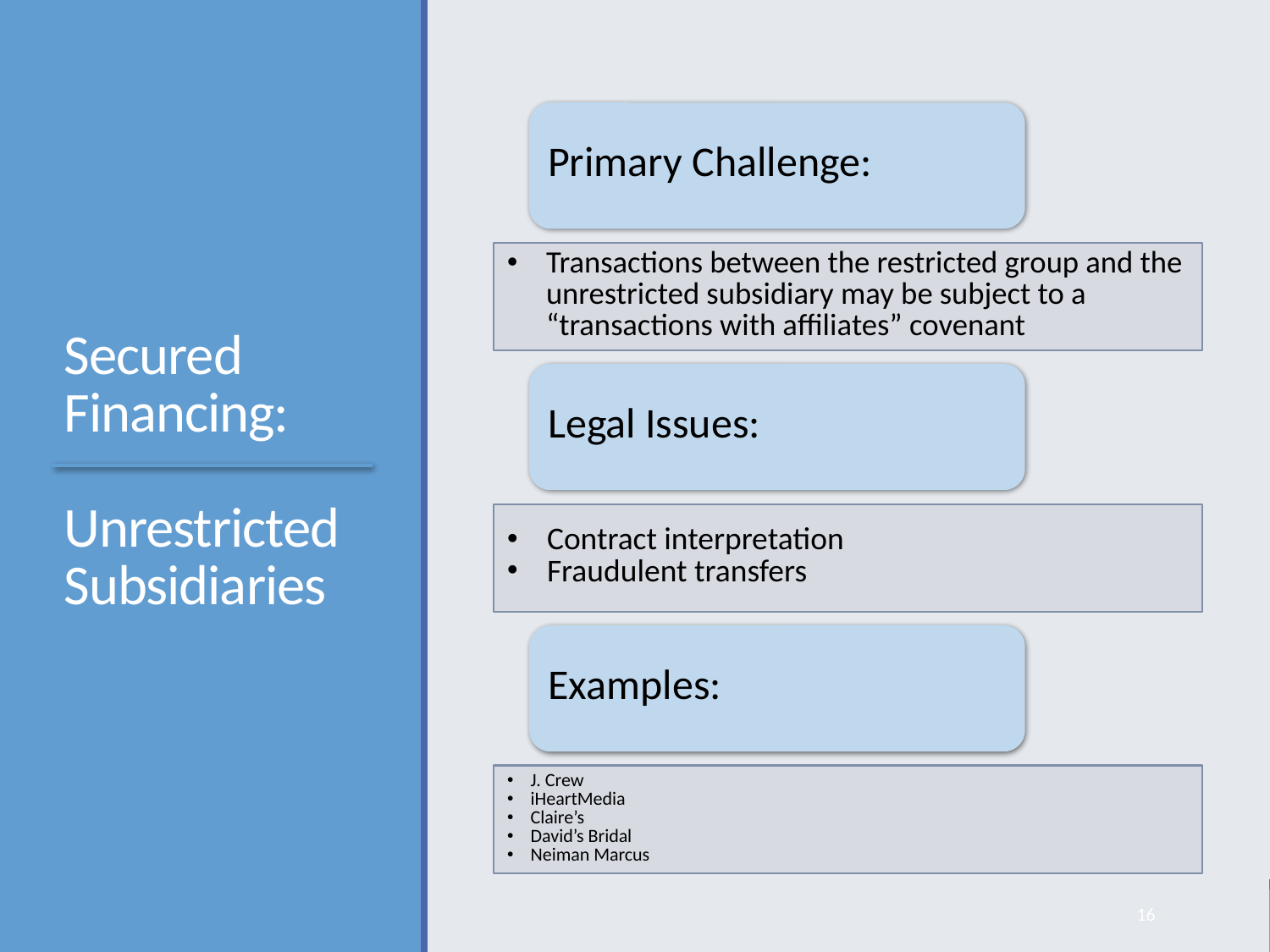

# Secured Financing: Unrestricted Subsidiaries
Primary Challenge:
Transactions between the restricted group and the unrestricted subsidiary may be subject to a “transactions with affiliates” covenant
Legal Issues:
Contract interpretation
Fraudulent transfers
Examples:
J. Crew
iHeartMedia
Claire’s
David’s Bridal
Neiman Marcus

16